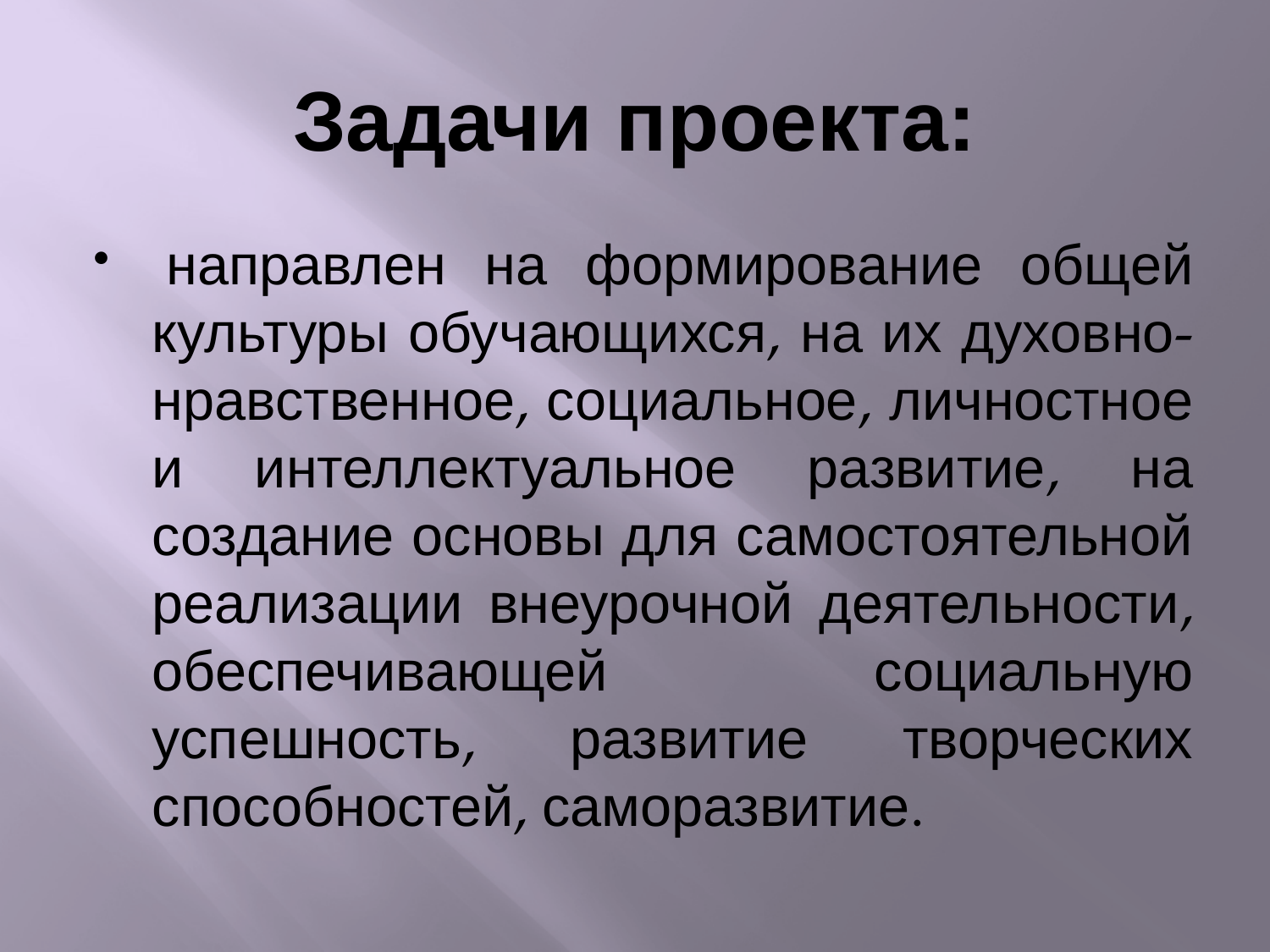

# Задачи проекта:
 направлен на формирование общей культуры обучающихся, на их духовно-нравственное, социальное, личностное и интеллектуальное развитие, на создание основы для самостоятельной реализации внеурочной деятельности, обеспечивающей социальную успешность, развитие творческих способностей, саморазвитие.